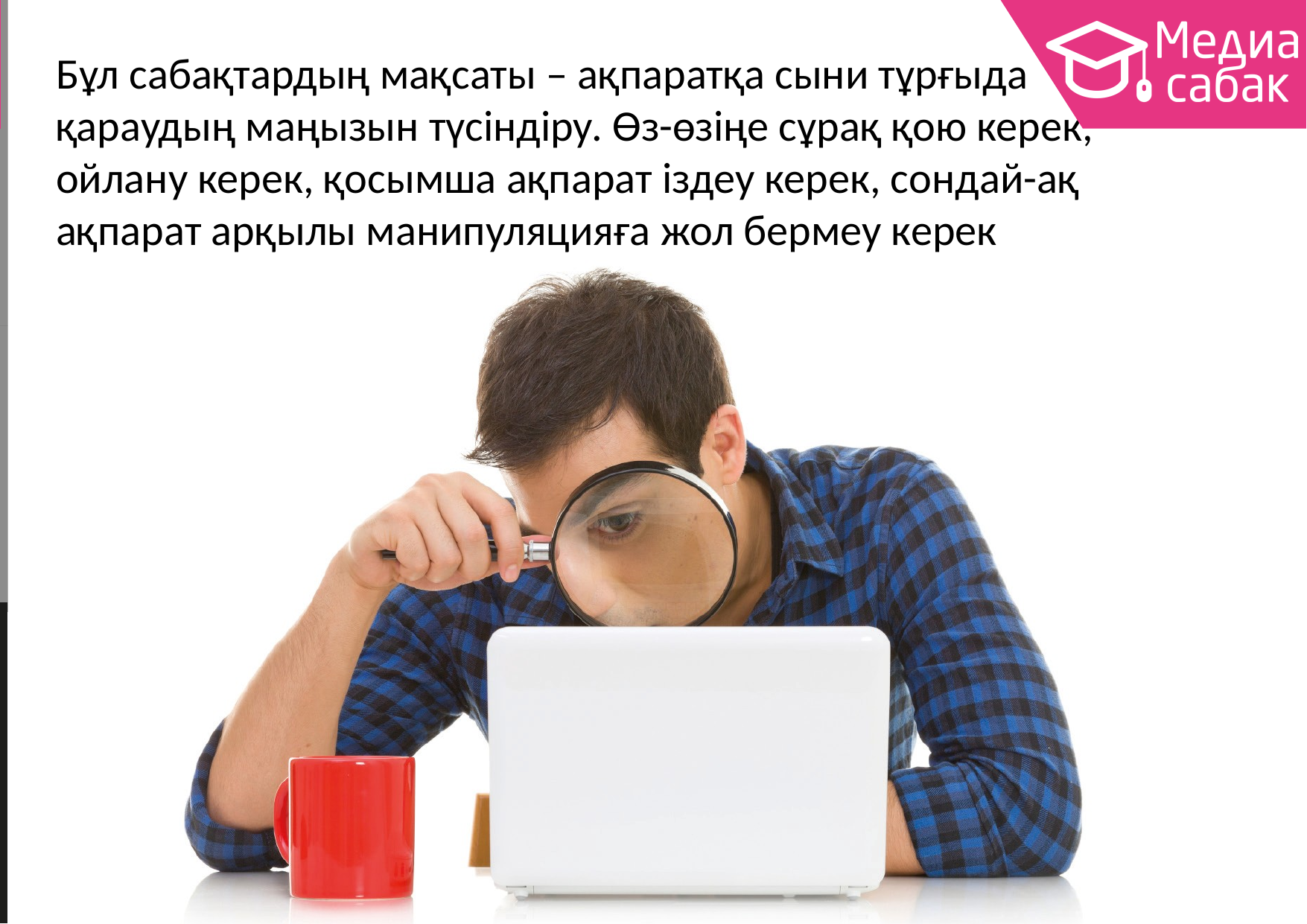

# Бұл сабақтардың мақсаты – ақпаратқа сыни тұрғыда қараудың маңызын түсіндіру. Өз-өзіңе сұрақ қою керек, ойлану керек, қосымша ақпарат іздеу керек, сондай-ақ ақпарат арқылы манипуляцияға жол бермеу керек